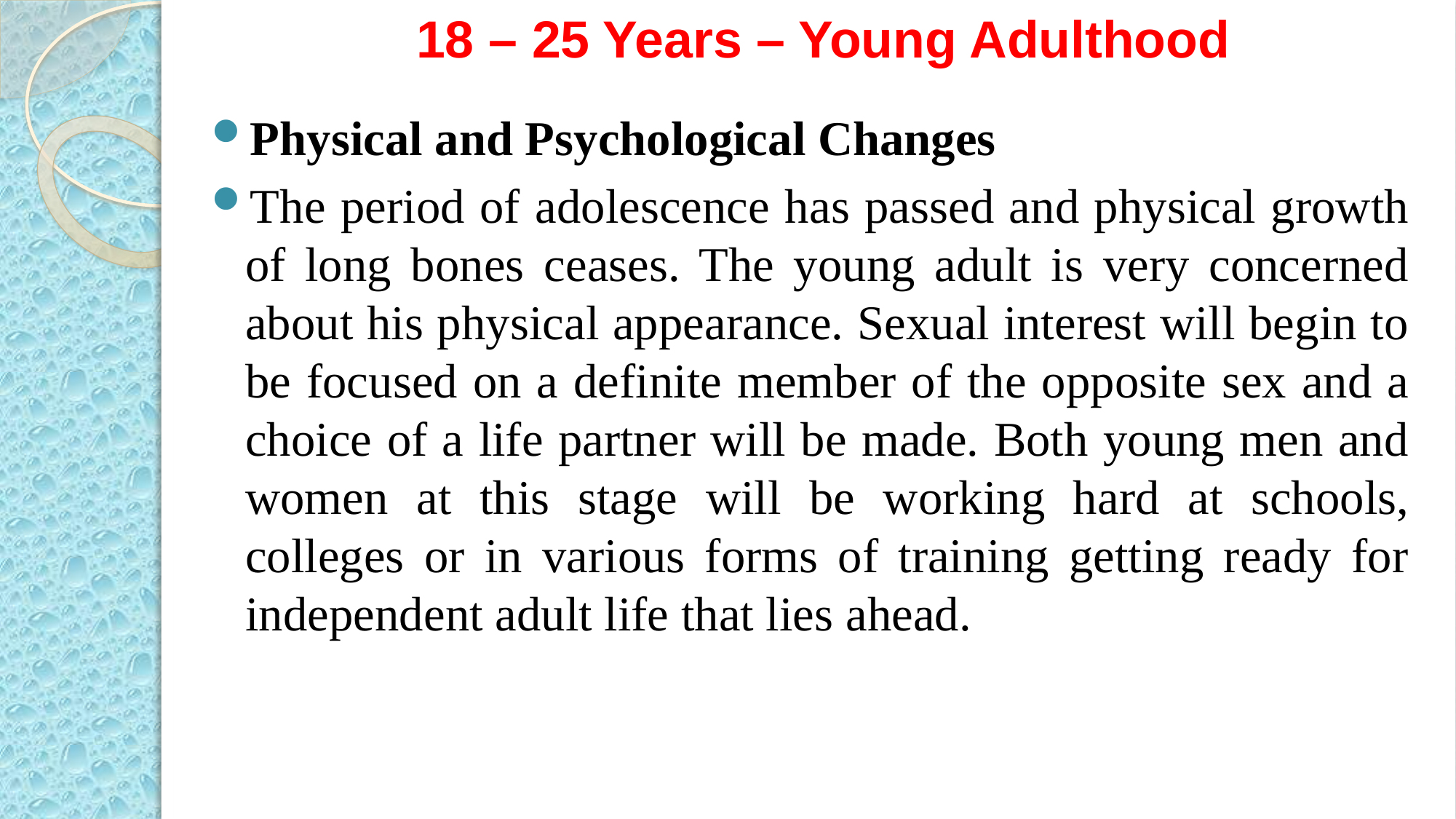

# 18 – 25 Years – Young Adulthood
Physical and Psychological Changes
The period of adolescence has passed and physical growth of long bones ceases. The young adult is very concerned about his physical appearance. Sexual interest will begin to be focused on a definite member of the opposite sex and a choice of a life partner will be made. Both young men and women at this stage will be working hard at schools, colleges or in various forms of training getting ready for independent adult life that lies ahead.